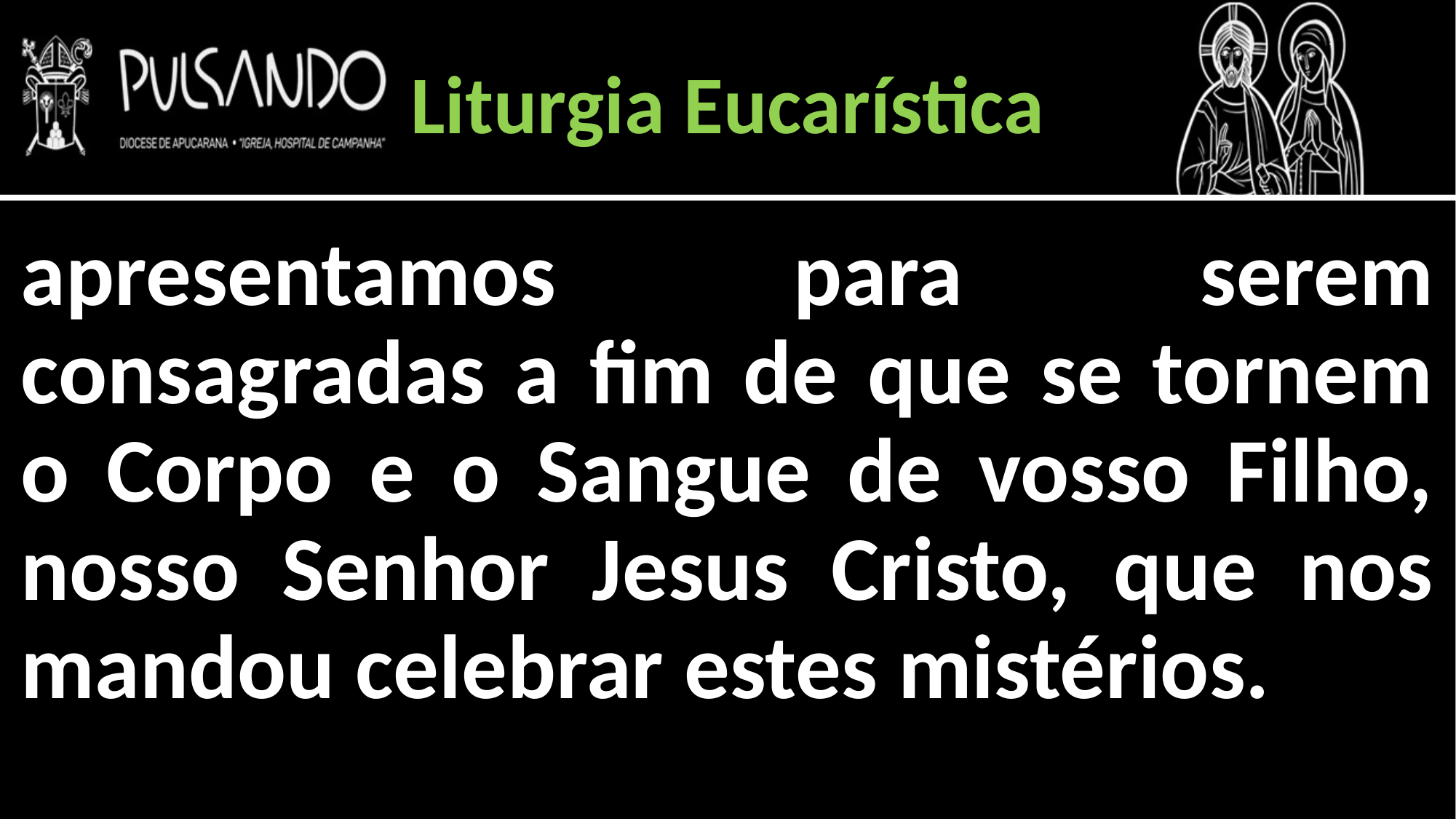

Liturgia Eucarística
apresentamos para serem consagradas a fim de que se tornem o Corpo e o Sangue de vosso Filho, nosso Senhor Jesus Cristo, que nos mandou celebrar estes mistérios.